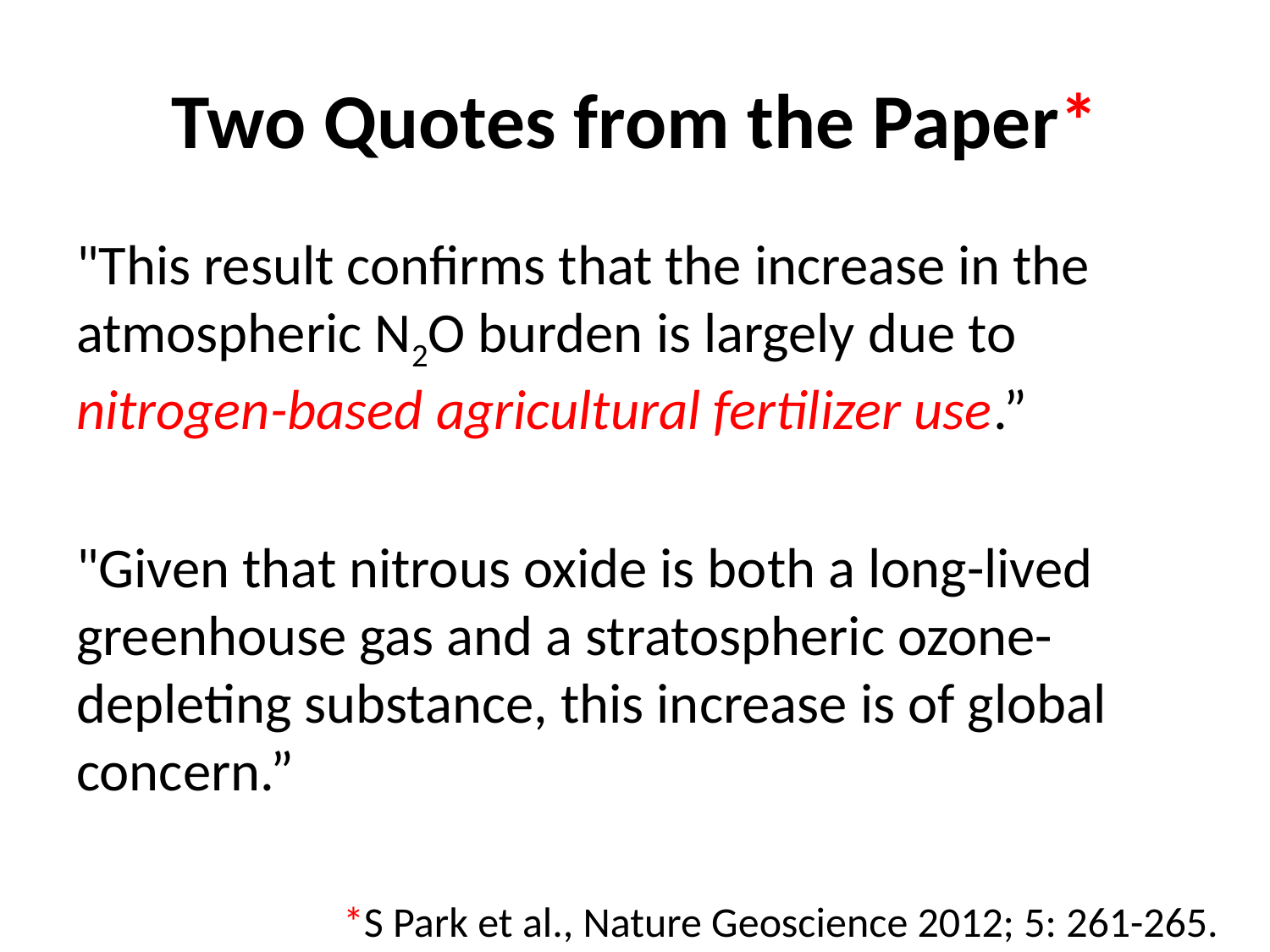

# Two Quotes from the Paper*
"This result confirms that the increase in the atmospheric N2O burden is largely due to nitrogen-based agricultural fertilizer use.”

"Given that nitrous oxide is both a long-lived greenhouse gas and a stratospheric ozone-depleting substance, this increase is of global concern.”
*S Park et al., Nature Geoscience 2012; 5: 261-265.